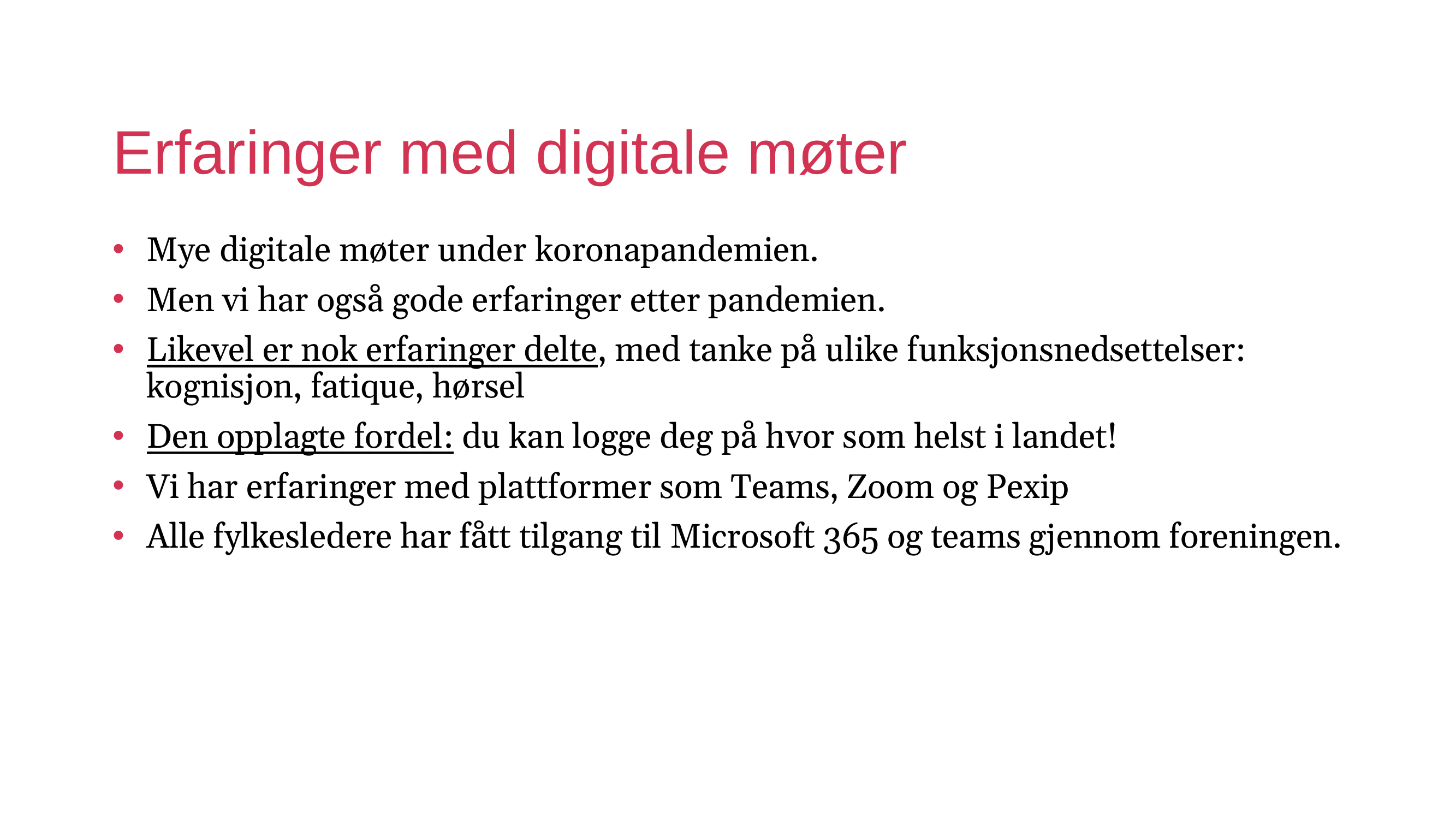

# Erfaringer med digitale møter
Mye digitale møter under koronapandemien.
Men vi har også gode erfaringer etter pandemien.
Likevel er nok erfaringer delte, med tanke på ulike funksjonsnedsettelser: kognisjon, fatique, hørsel
Den opplagte fordel: du kan logge deg på hvor som helst i landet!
Vi har erfaringer med plattformer som Teams, Zoom og Pexip
Alle fylkesledere har fått tilgang til Microsoft 365 og teams gjennom foreningen.